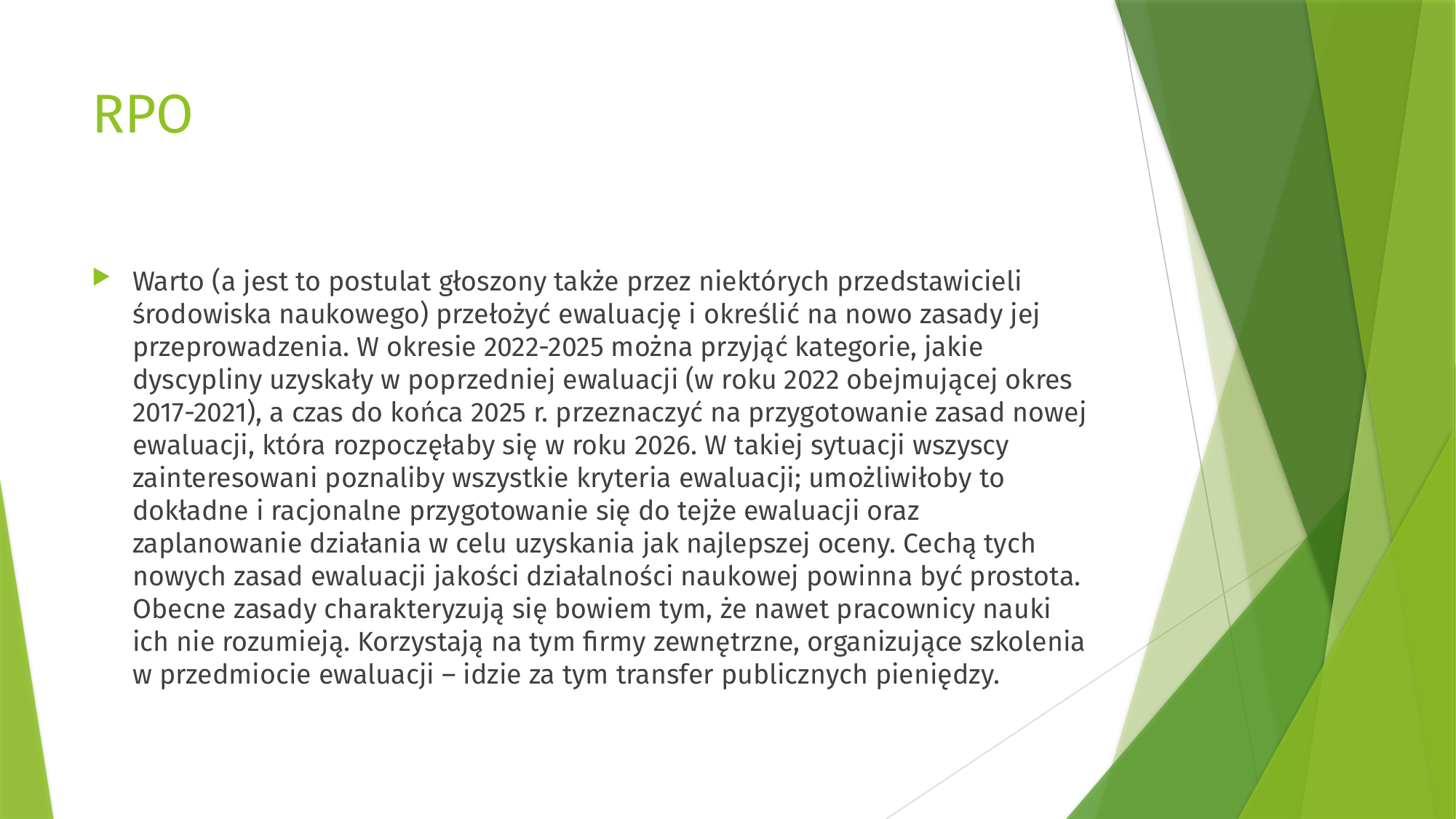

# RPO
Warto (a jest to postulat głoszony także przez niektórych przedstawicieli środowiska naukowego) przełożyć ewaluację i określić na nowo zasady jej przeprowadzenia. W okresie 2022-2025 można przyjąć kategorie, jakie dyscypliny uzyskały w poprzedniej ewaluacji (w roku 2022 obejmującej okres 2017-2021), a czas do końca 2025 r. przeznaczyć na przygotowanie zasad nowej ewaluacji, która rozpoczęłaby się w roku 2026. W takiej sytuacji wszyscy zainteresowani poznaliby wszystkie kryteria ewaluacji; umożliwiłoby to dokładne i racjonalne przygotowanie się do tejże ewaluacji oraz zaplanowanie działania w celu uzyskania jak najlepszej oceny. Cechą tych nowych zasad ewaluacji jakości działalności naukowej powinna być prostota. Obecne zasady charakteryzują się bowiem tym, że nawet pracownicy nauki ich nie rozumieją. Korzystają na tym firmy zewnętrzne, organizujące szkolenia w przedmiocie ewaluacji – idzie za tym transfer publicznych pieniędzy.